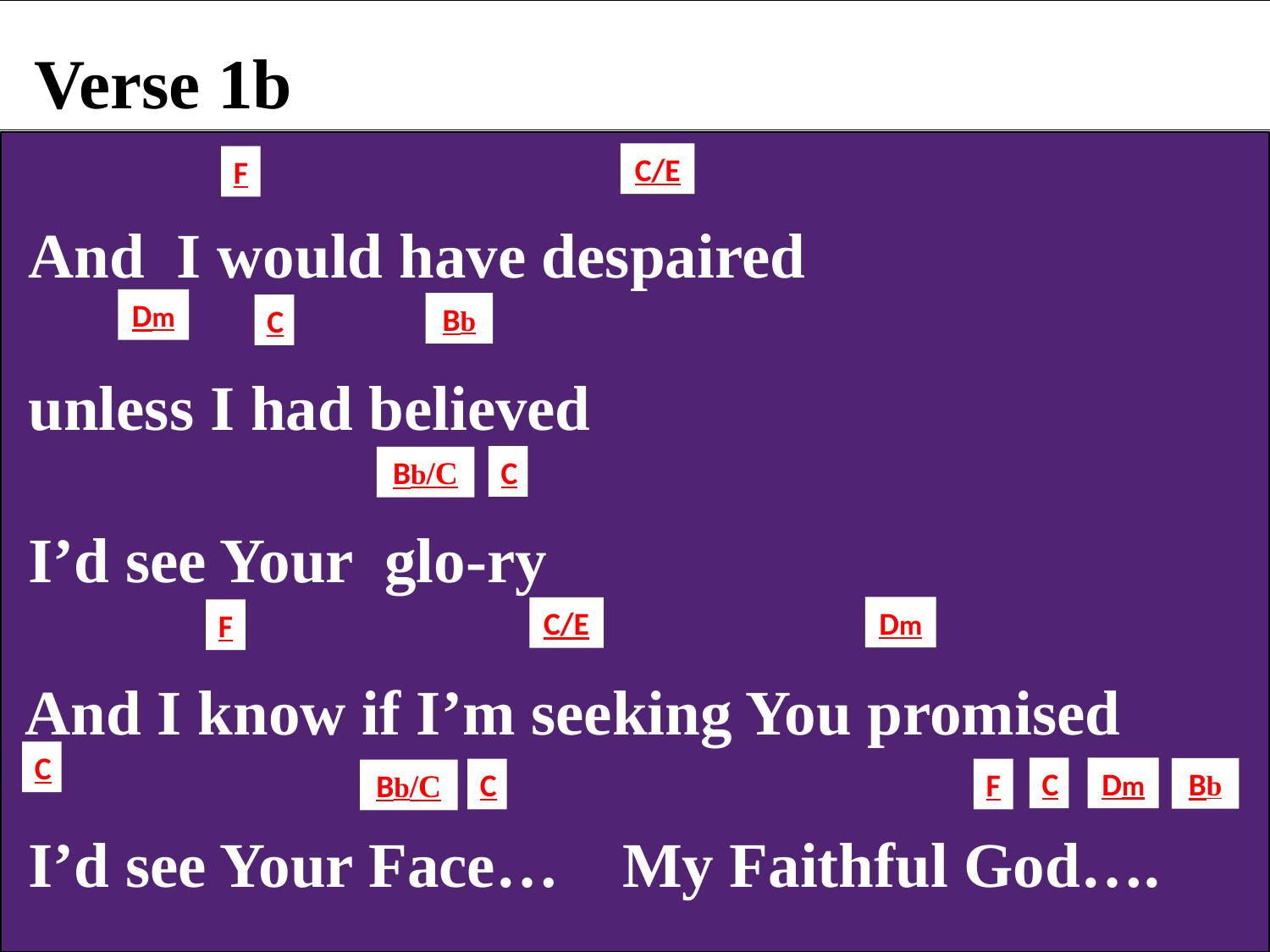

Verse 1b
 And  I would have despaired
 unless I had believed
 I’d see Your  glo-ry
 And I know if I’m seeking You promised
 I’d see Your Face…    My Faithful God….

C/E
F
Dm
Bb
C
C
Bb/C
Dm
C/E
F
C
C
Dm
Bb
C
F
Bb/C